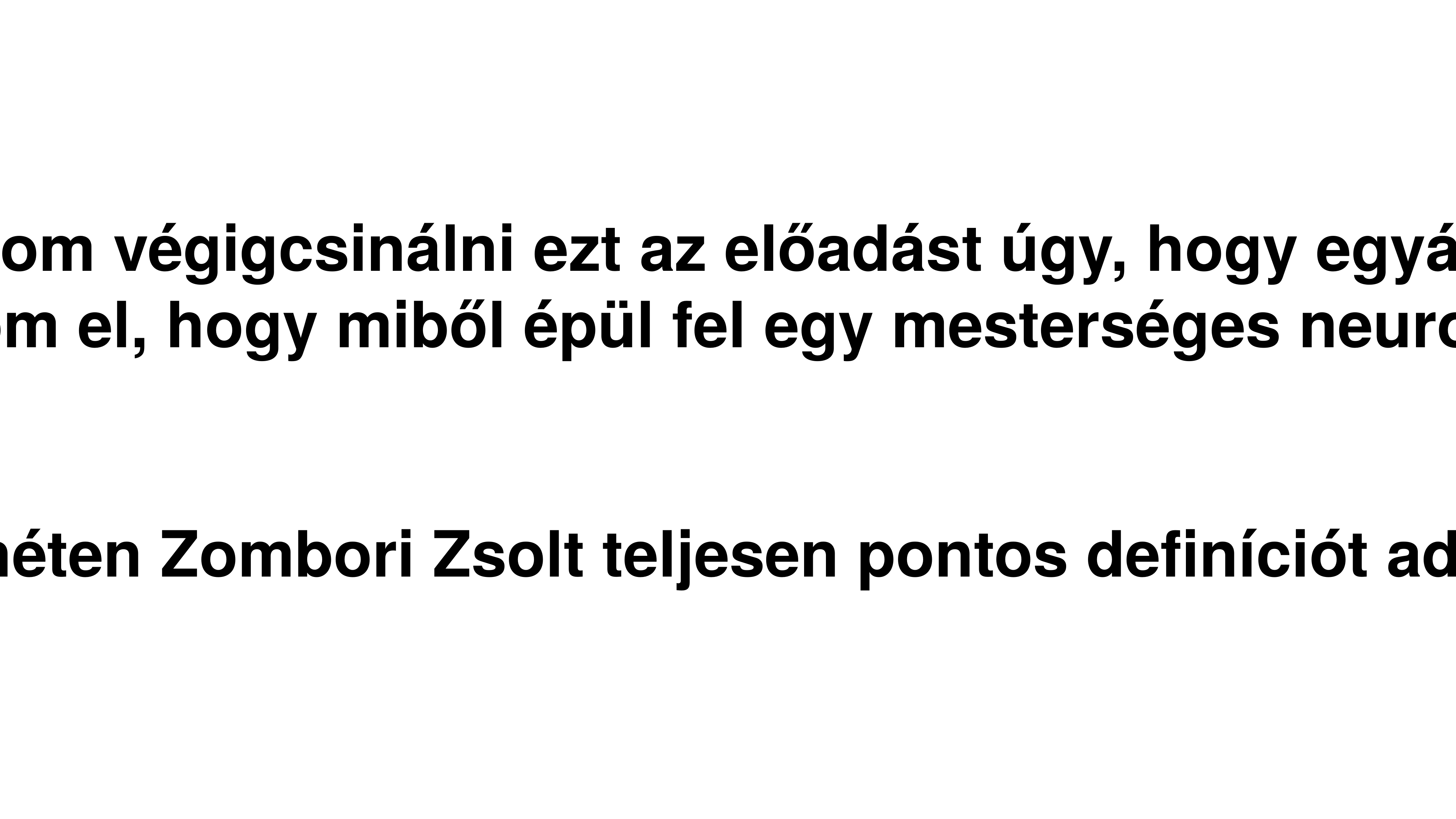

Megpróbálom végigcsinálni ezt az előadást úgy, hogy egyáltalán nem mondom el, hogy miből épül fel egy mesterséges neuronháló.

Jövő héten Zombori Zsolt teljesen pontos definíciót ad majd.